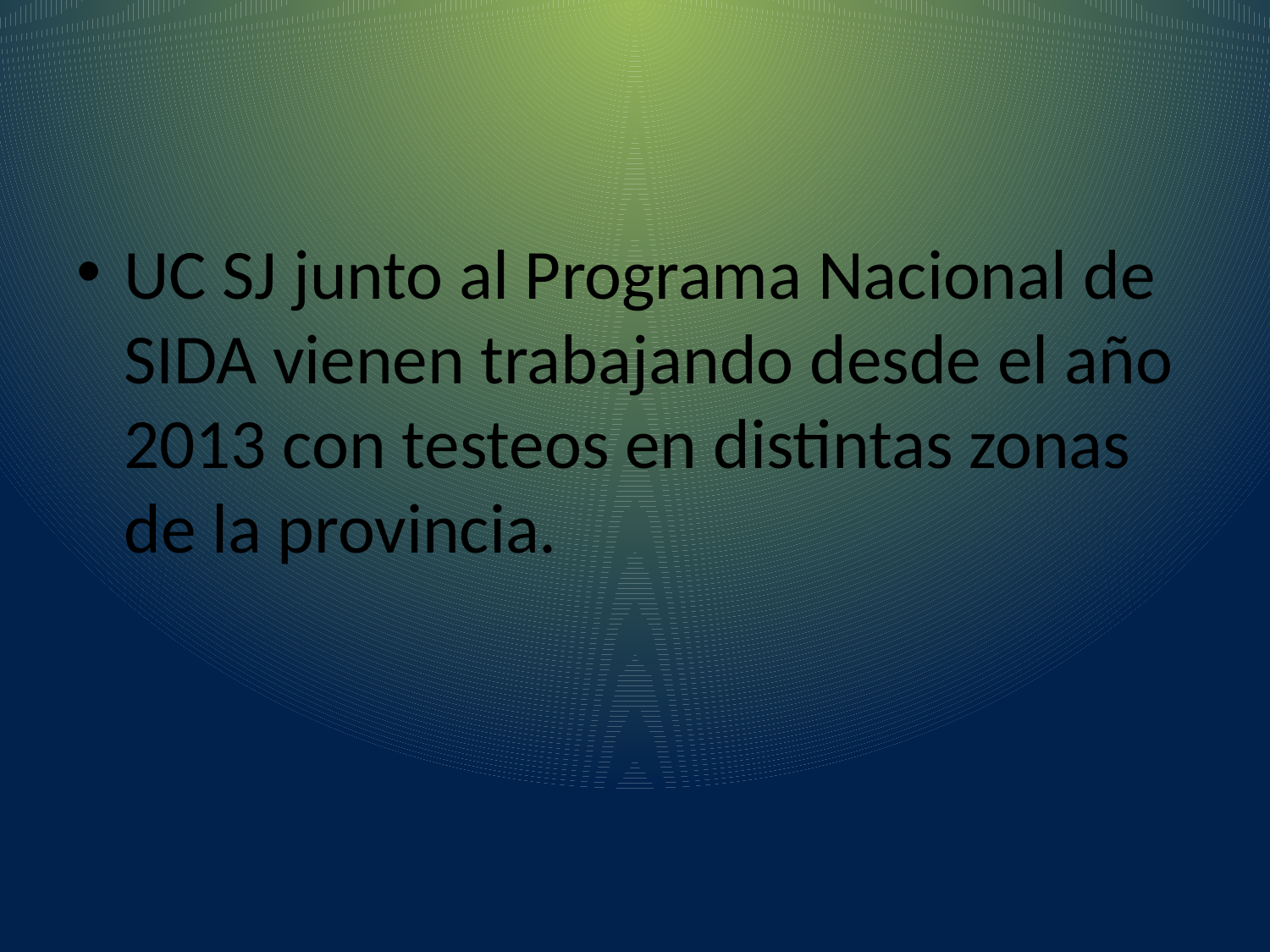

#
UC SJ junto al Programa Nacional de SIDA vienen trabajando desde el año 2013 con testeos en distintas zonas de la provincia.